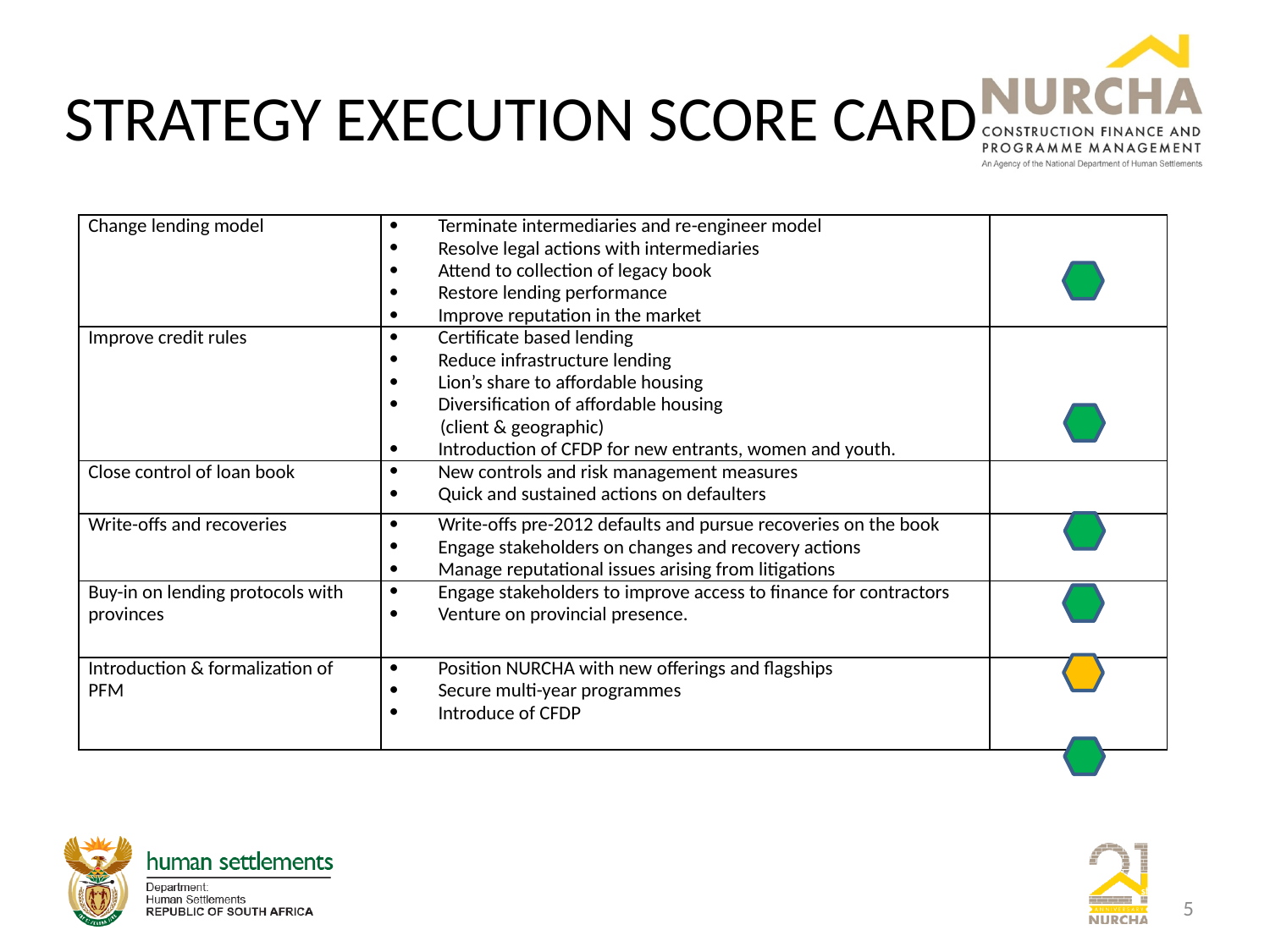

# STRATEGY EXECUTION SCORE CARD
| Change lending model | Terminate intermediaries and re-engineer model Resolve legal actions with intermediaries Attend to collection of legacy book Restore lending performance Improve reputation in the market |  |
| --- | --- | --- |
| Improve credit rules | Certificate based lending Reduce infrastructure lending Lion’s share to affordable housing Diversification of affordable housing (client & geographic) Introduction of CFDP for new entrants, women and youth. |  |
| Close control of loan book | New controls and risk management measures Quick and sustained actions on defaulters |  |
| Write-offs and recoveries | Write-offs pre-2012 defaults and pursue recoveries on the book Engage stakeholders on changes and recovery actions Manage reputational issues arising from litigations |  |
| Buy-in on lending protocols with provinces | Engage stakeholders to improve access to finance for contractors Venture on provincial presence. |  |
| Introduction & formalization of PFM | Position NURCHA with new offerings and flagships Secure multi-year programmes Introduce of CFDP |  |

5